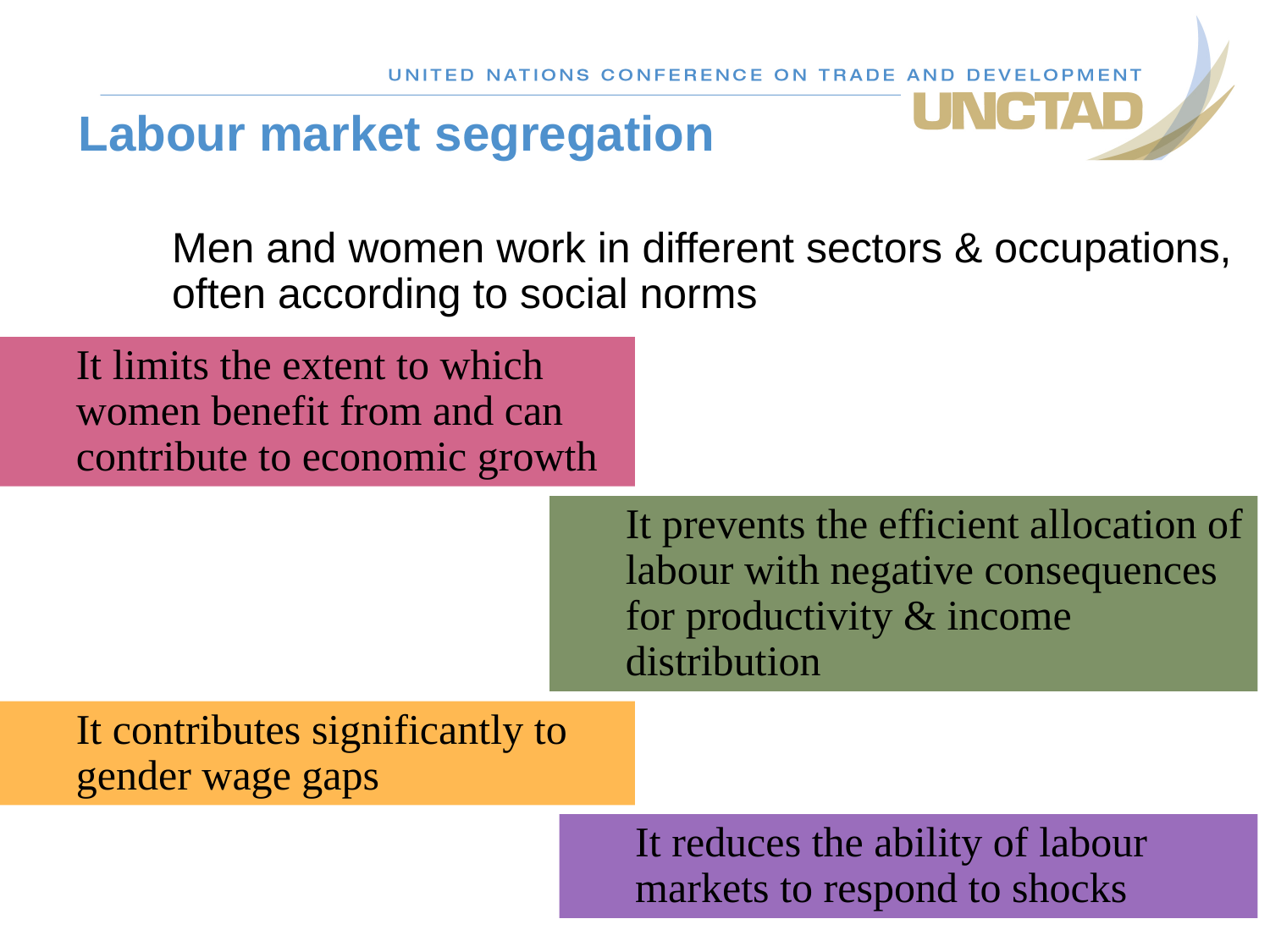

# Labour market segregation

	Men and women work in different sectors & occupations, often according to social norms
It limits the extent to which women benefit from and can contribute to economic growth
It prevents the efficient allocation of labour with negative consequences for productivity & income distribution
It contributes significantly to gender wage gaps
It reduces the ability of labour markets to respond to shocks